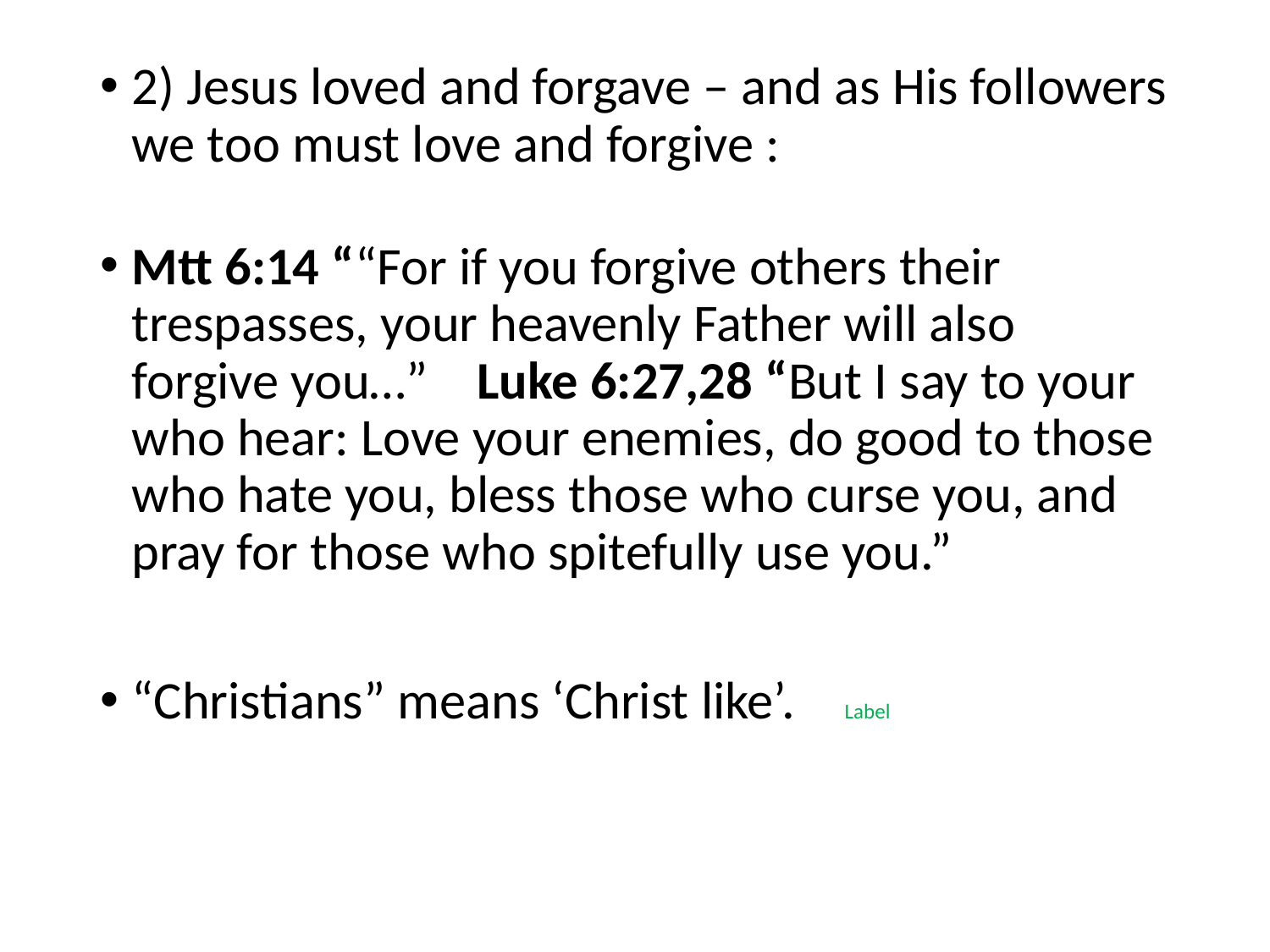

#
2) Jesus loved and forgave – and as His followers we too must love and forgive :

Mtt 6:14 ““For if you forgive others their trespasses, your heavenly Father will also forgive you…”    Luke 6:27,28 “But I say to your who hear: Love your enemies, do good to those who hate you, bless those who curse you, and pray for those who spitefully use you.”

“Christians” means ‘Christ like’.    Label